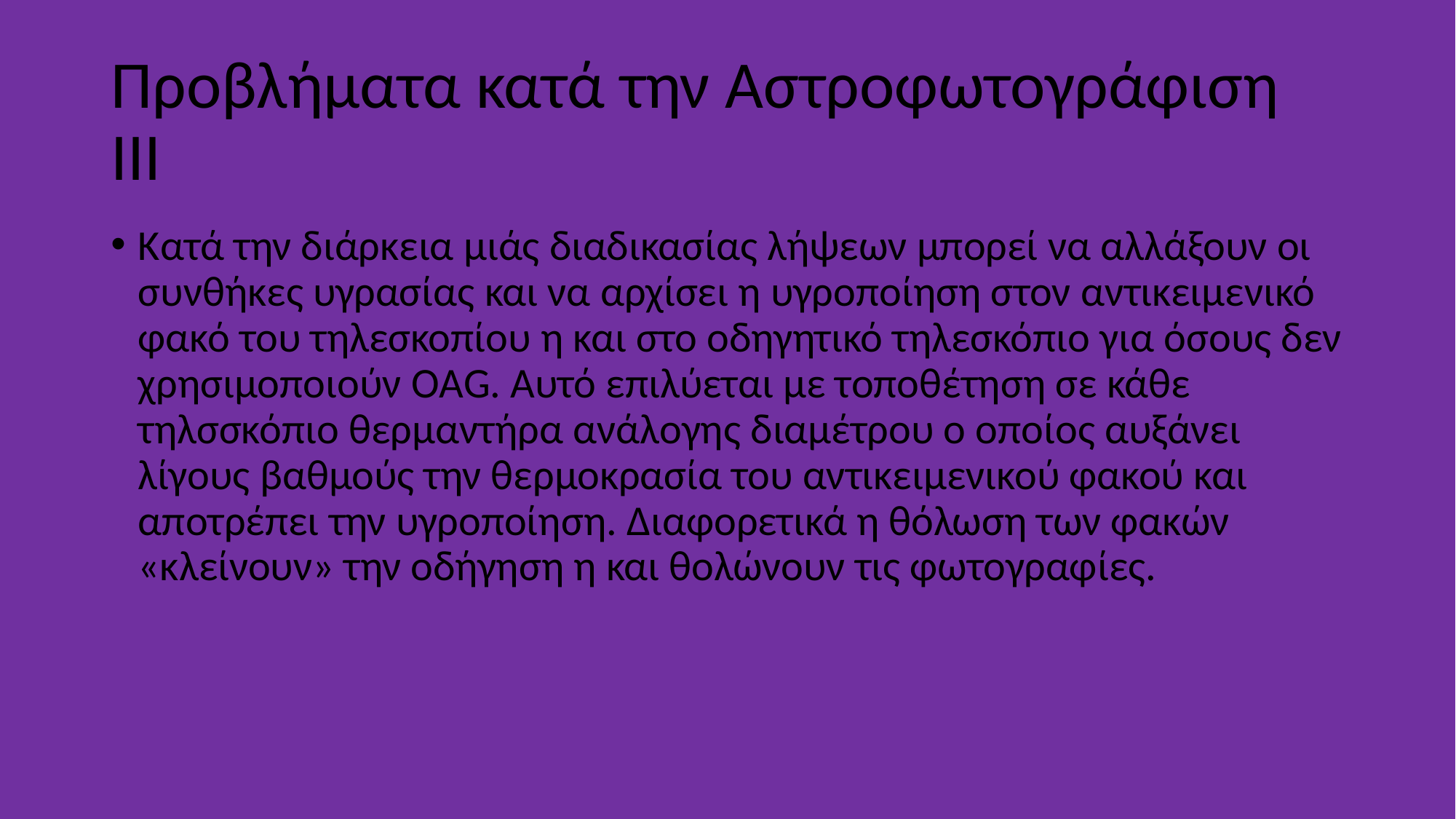

# Προβλήματα κατά την Αστροφωτογράφιση ΙΙI
Κατά την διάρκεια μιάς διαδικασίας λήψεων μπορεί να αλλάξουν οι συνθήκες υγρασίας και να αρχίσει η υγροποίηση στον αντικειμενικό φακό του τηλεσκοπίου η και στο οδηγητικό τηλεσκόπιο για όσους δεν χρησιμοποιούν OAG. Αυτό επιλύεται με τοποθέτηση σε κάθε τηλσσκόπιο θερμαντήρα ανάλογης διαμέτρου ο οποίος αυξάνει λίγους βαθμούς την θερμοκρασία του αντικειμενικού φακού και αποτρέπει την υγροποίηση. Διαφορετικά η θόλωση των φακών «κλείνουν» την οδήγηση η και θολώνουν τις φωτογραφίες.